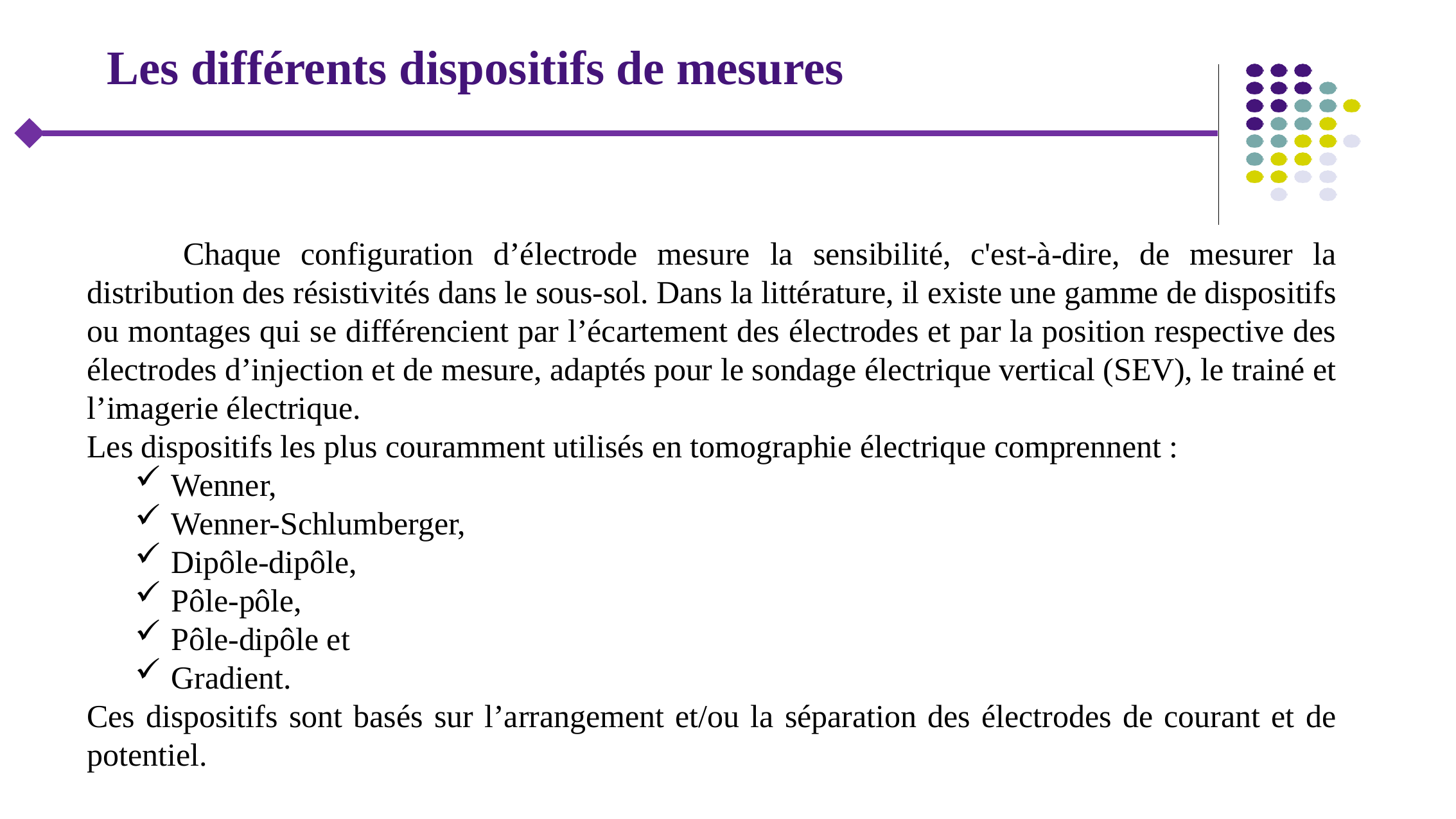

# Les différents dispositifs de mesures
	Chaque configuration d’électrode mesure la sensibilité, c'est-à-dire, de mesurer la distribution des résistivités dans le sous-sol. Dans la littérature, il existe une gamme de dispositifs ou montages qui se différencient par l’écartement des électrodes et par la position respective des électrodes d’injection et de mesure, adaptés pour le sondage électrique vertical (SEV), le trainé et l’imagerie électrique.
Les dispositifs les plus couramment utilisés en tomographie électrique comprennent :
Wenner,
Wenner-Schlumberger,
Dipôle-dipôle,
Pôle-pôle,
Pôle-dipôle et
Gradient.
Ces dispositifs sont basés sur l’arrangement et/ou la séparation des électrodes de courant et de potentiel.